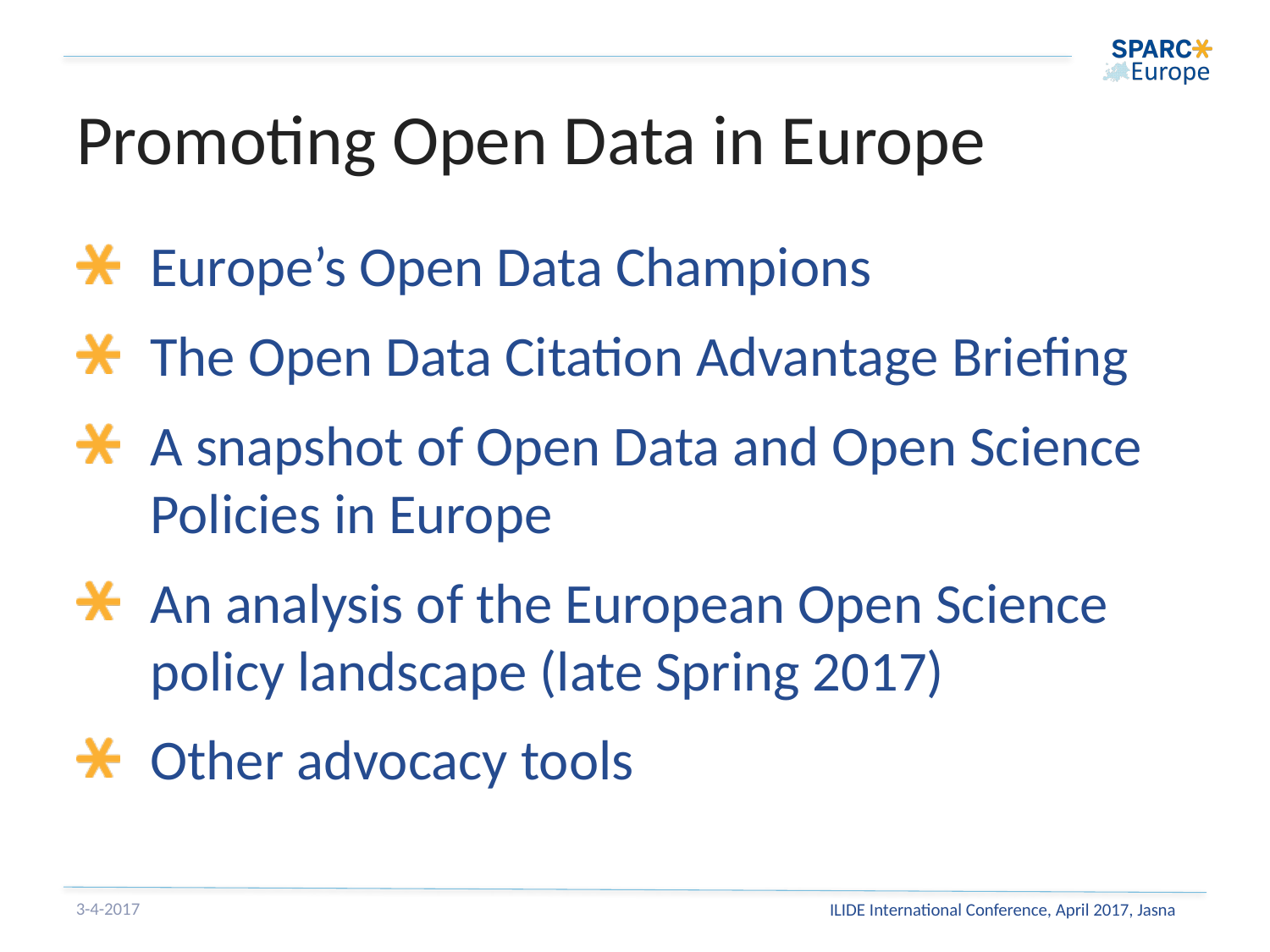

# Promoting Open Data in Europe
Europe’s Open Data Champions
The Open Data Citation Advantage Briefing
A snapshot of Open Data and Open Science Policies in Europe
An analysis of the European Open Science policy landscape (late Spring 2017)
Other advocacy tools